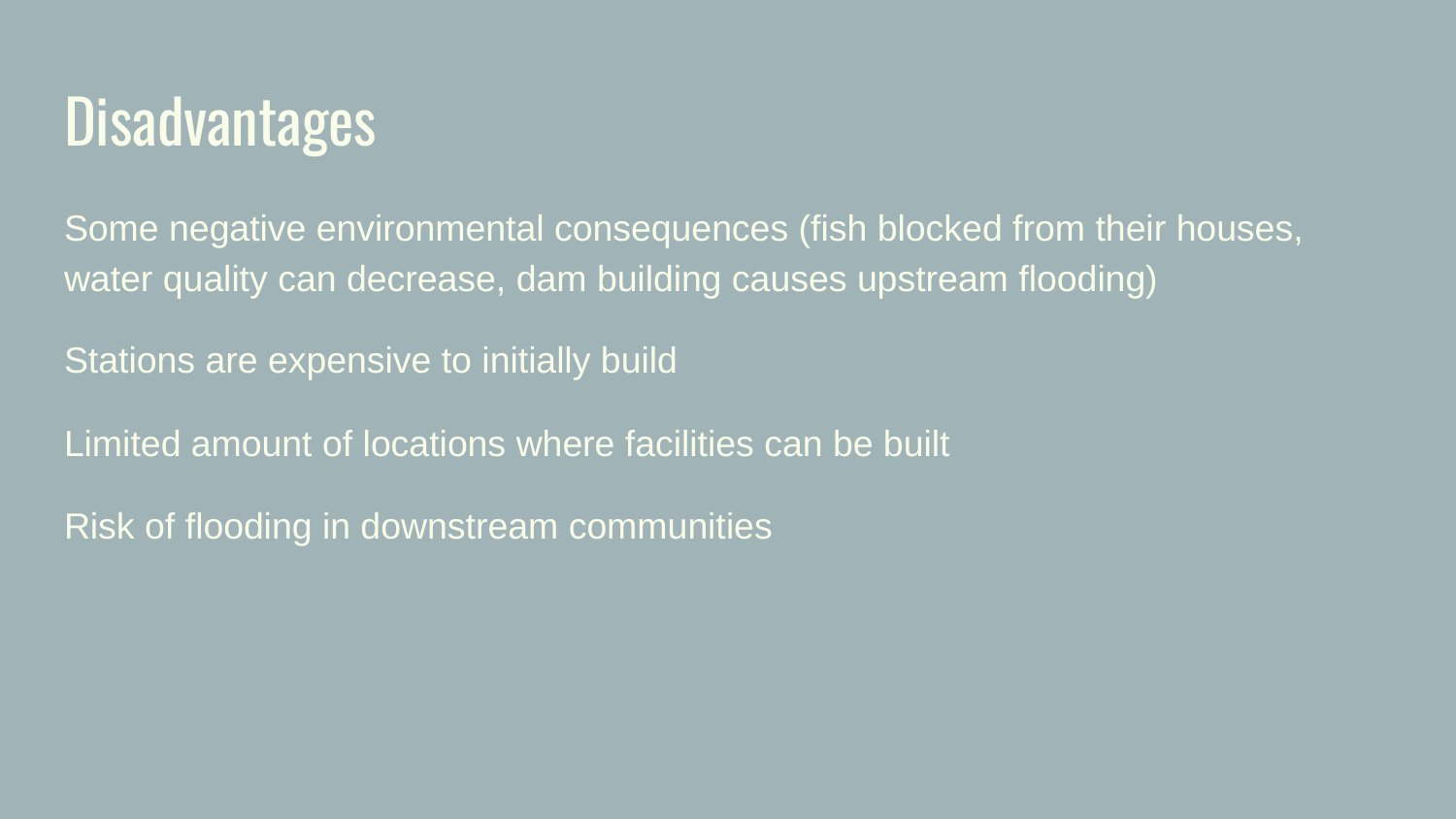

# Disadvantages
Some negative environmental consequences (fish blocked from their houses, water quality can decrease, dam building causes upstream flooding)
Stations are expensive to initially build
Limited amount of locations where facilities can be built
Risk of flooding in downstream communities